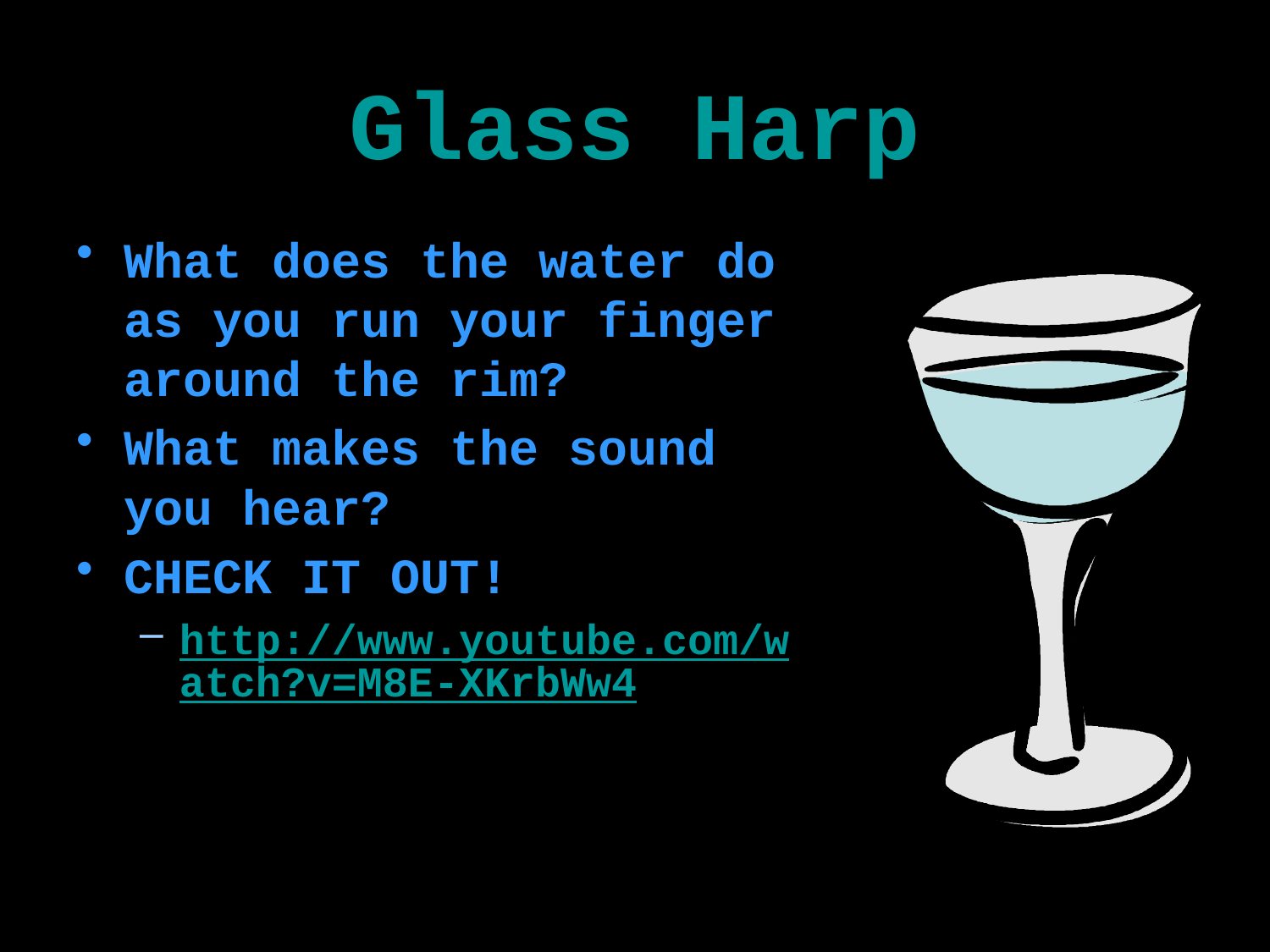

# Glass Harp
What does the water do as you run your finger around the rim?
What makes the sound you hear?
CHECK IT OUT!
http://www.youtube.com/watch?v=M8E-XKrbWw4